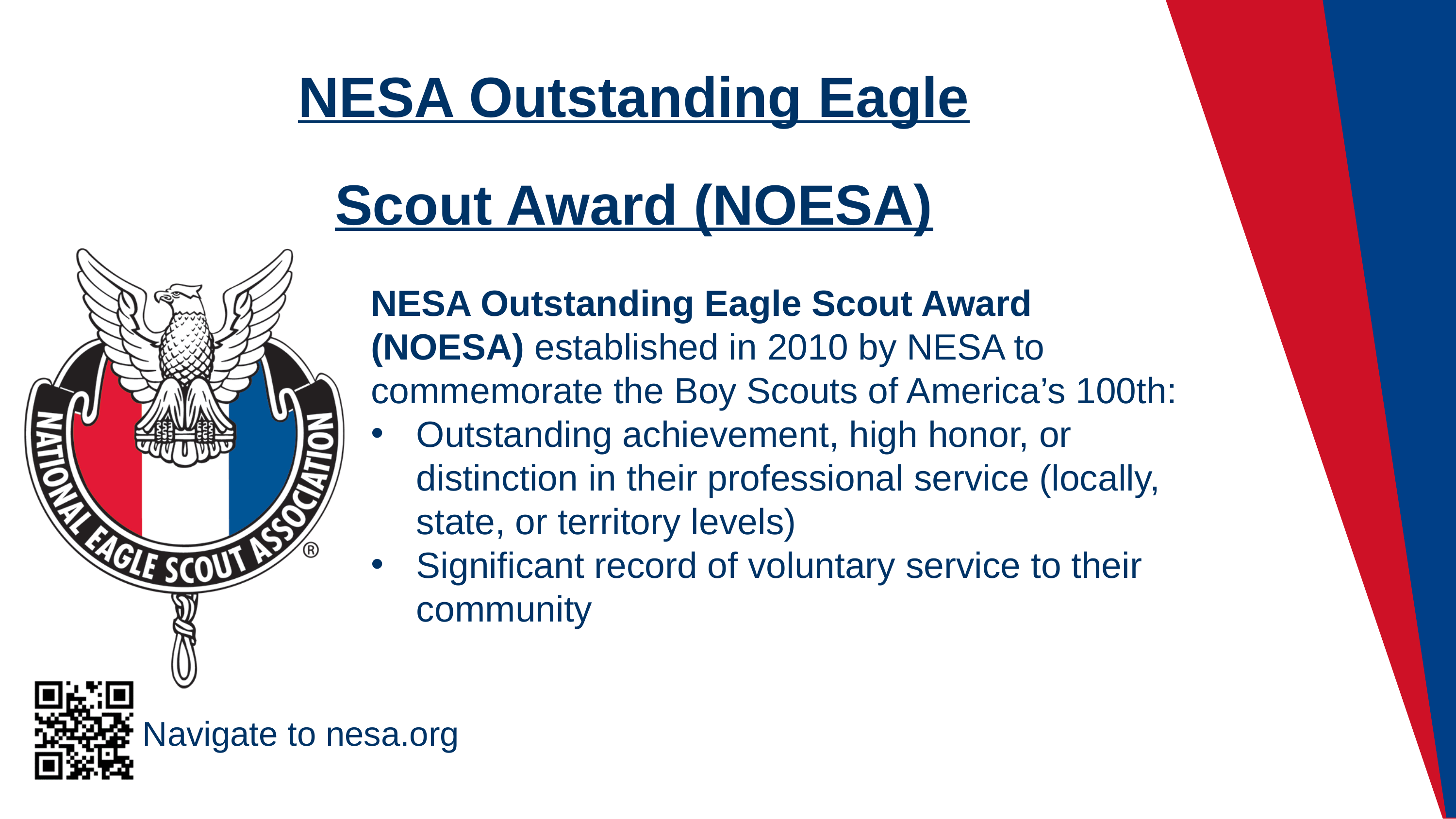

NESA Outstanding Eagle Scout Award (NOESA)

NESA Outstanding Eagle Scout Award (NOESA) established in 2010 by NESA to commemorate the Boy Scouts of America’s 100th:
Outstanding achievement, high honor, or distinction in their professional service (locally, state, or territory levels)
Significant record of voluntary service to their community

Navigate to nesa.org